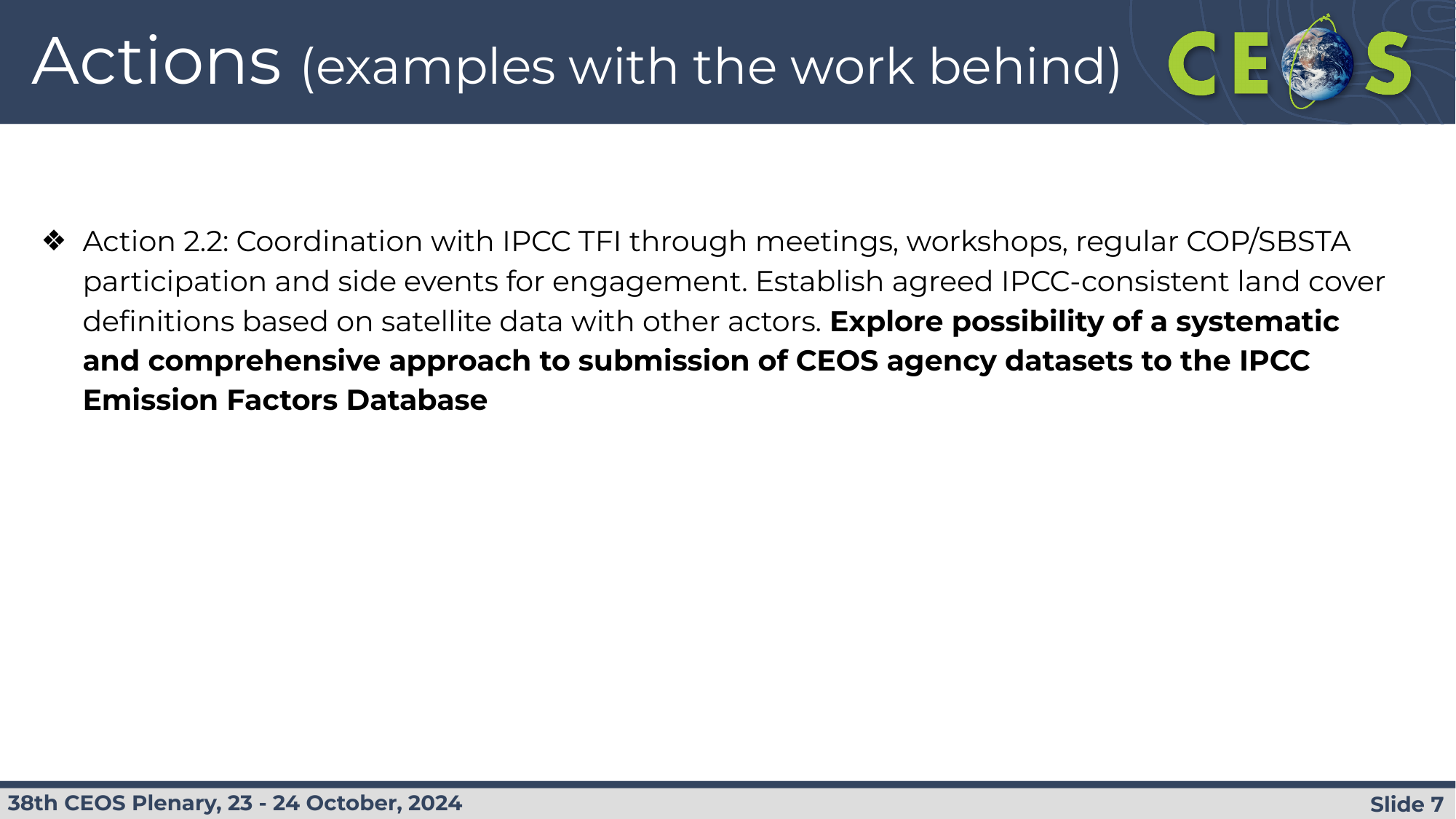

# Actions (examples with the work behind)

Action 2.2: Coordination with IPCC TFI through meetings, workshops, regular COP/SBSTA participation and side events for engagement. Establish agreed IPCC-consistent land cover definitions based on satellite data with other actors. Explore possibility of a systematic and comprehensive approach to submission of CEOS agency datasets to the IPCC Emission Factors Database